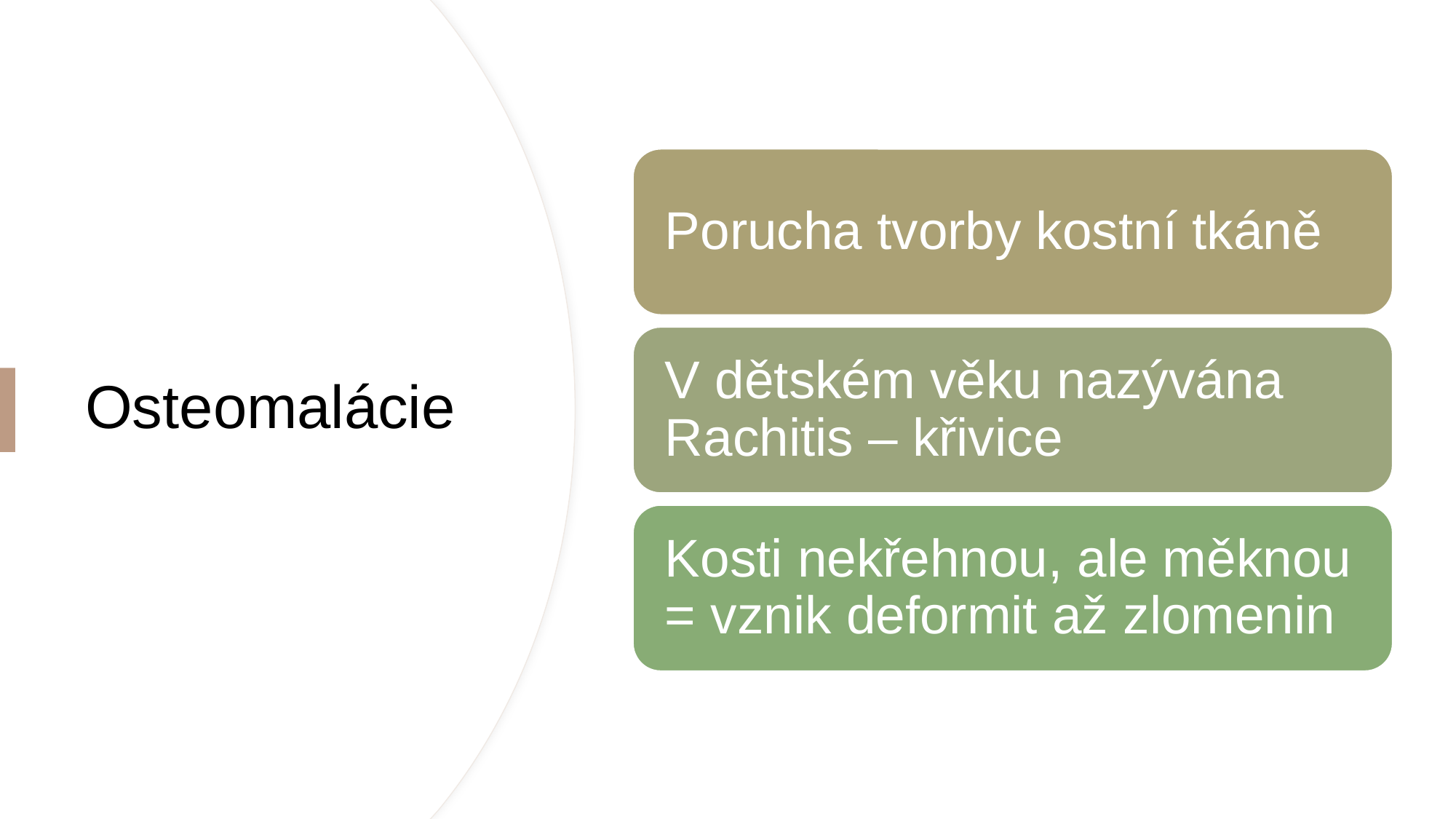

Porucha tvorby kostní tkáně
V dětském věku nazývána Rachitis – křivice
Kosti nekřehnou, ale měknou = vznik deformit až zlomenin
# Osteomalácie